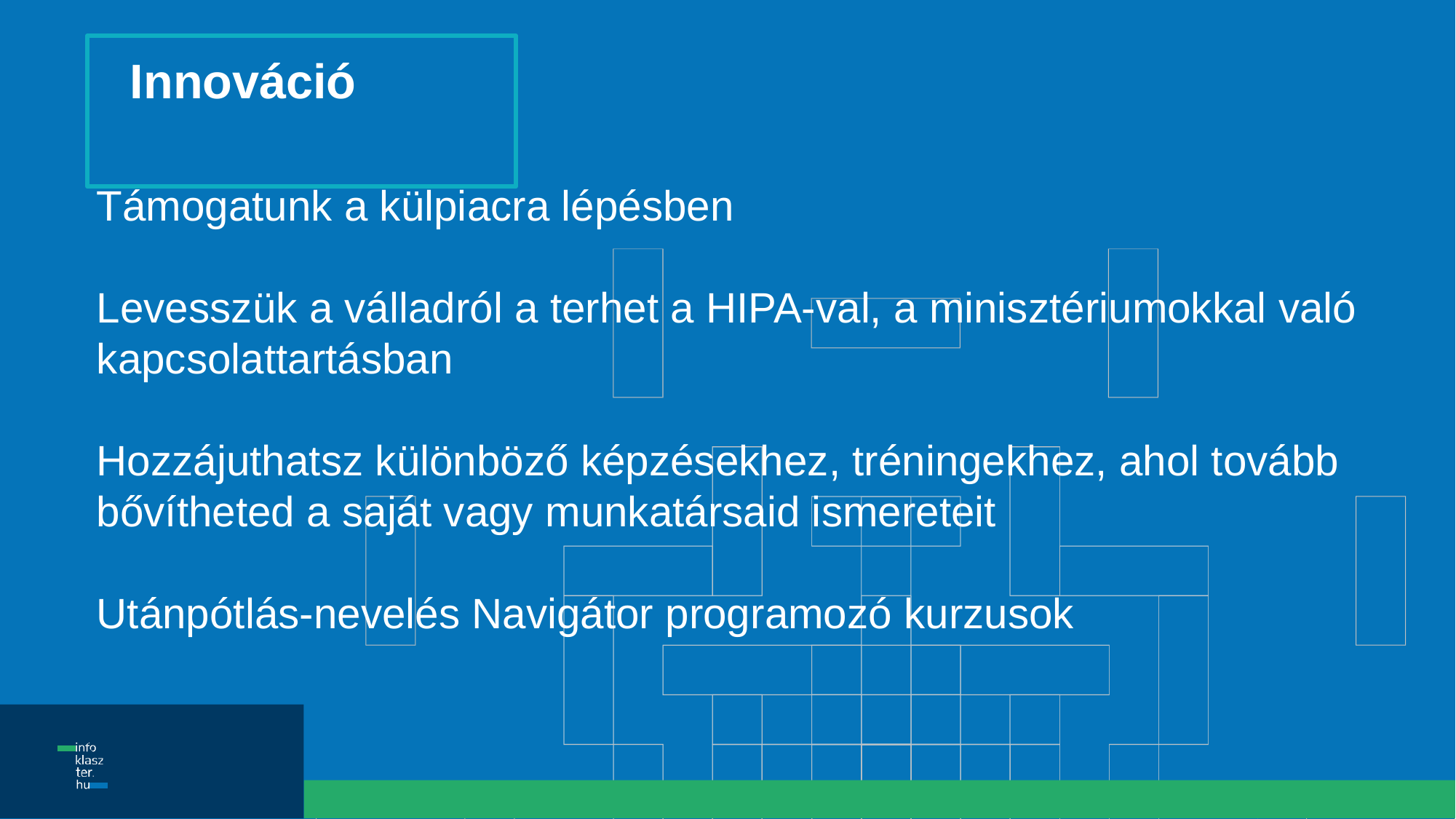

# Innováció
Támogatunk a külpiacra lépésben

Levesszük a válladról a terhet a HIPA-val, a minisztériumokkal való kapcsolattartásban

Hozzájuthatsz különböző képzésekhez, tréningekhez, ahol tovább bővítheted a saját vagy munkatársaid ismereteit

Utánpótlás-nevelés Navigátor programozó kurzusok